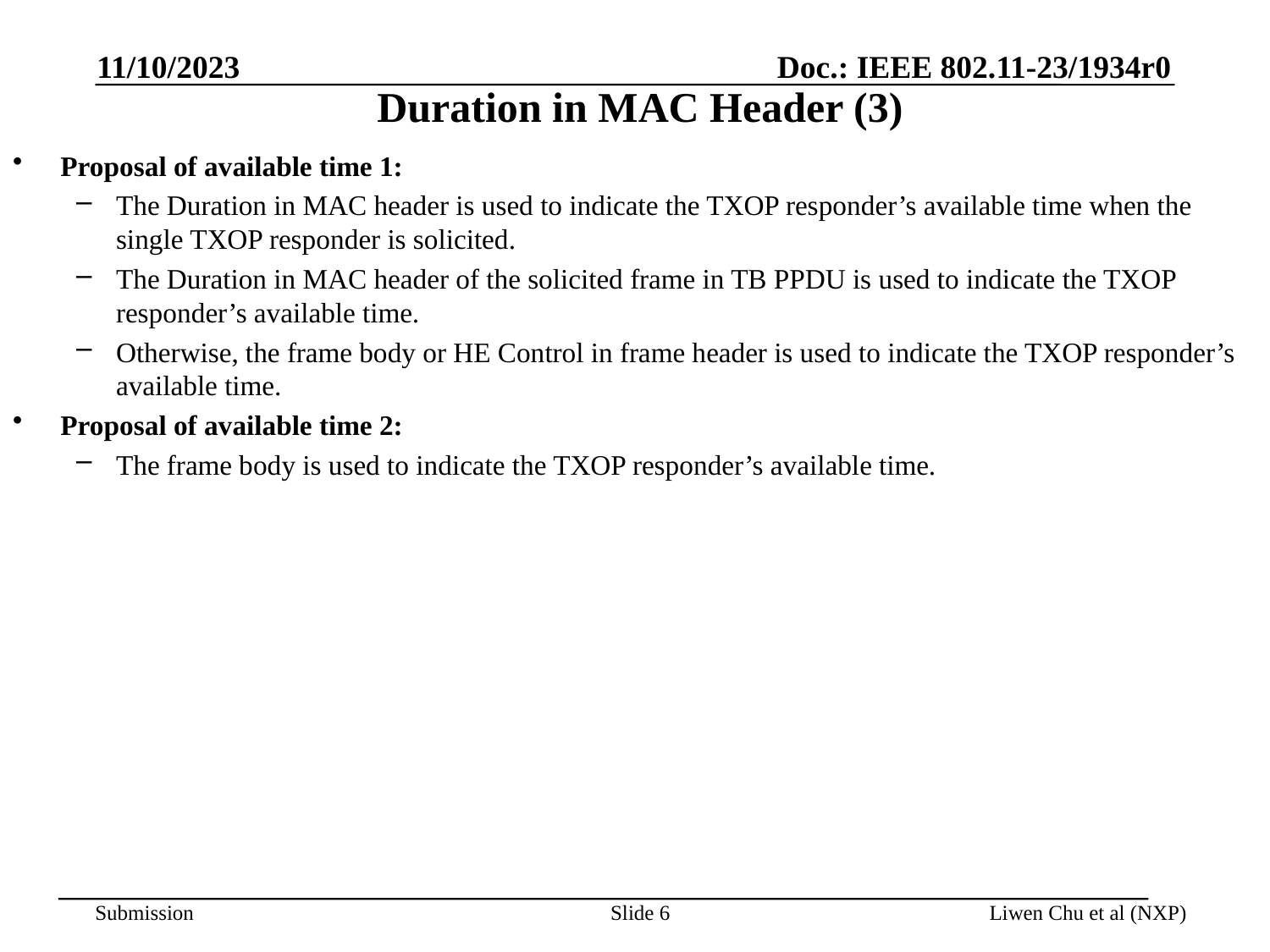

11/10/2023
# Duration in MAC Header (3)
Proposal of available time 1:
The Duration in MAC header is used to indicate the TXOP responder’s available time when the single TXOP responder is solicited.
The Duration in MAC header of the solicited frame in TB PPDU is used to indicate the TXOP responder’s available time.
Otherwise, the frame body or HE Control in frame header is used to indicate the TXOP responder’s available time.
Proposal of available time 2:
The frame body is used to indicate the TXOP responder’s available time.
Slide 6
Liwen Chu et al (NXP)